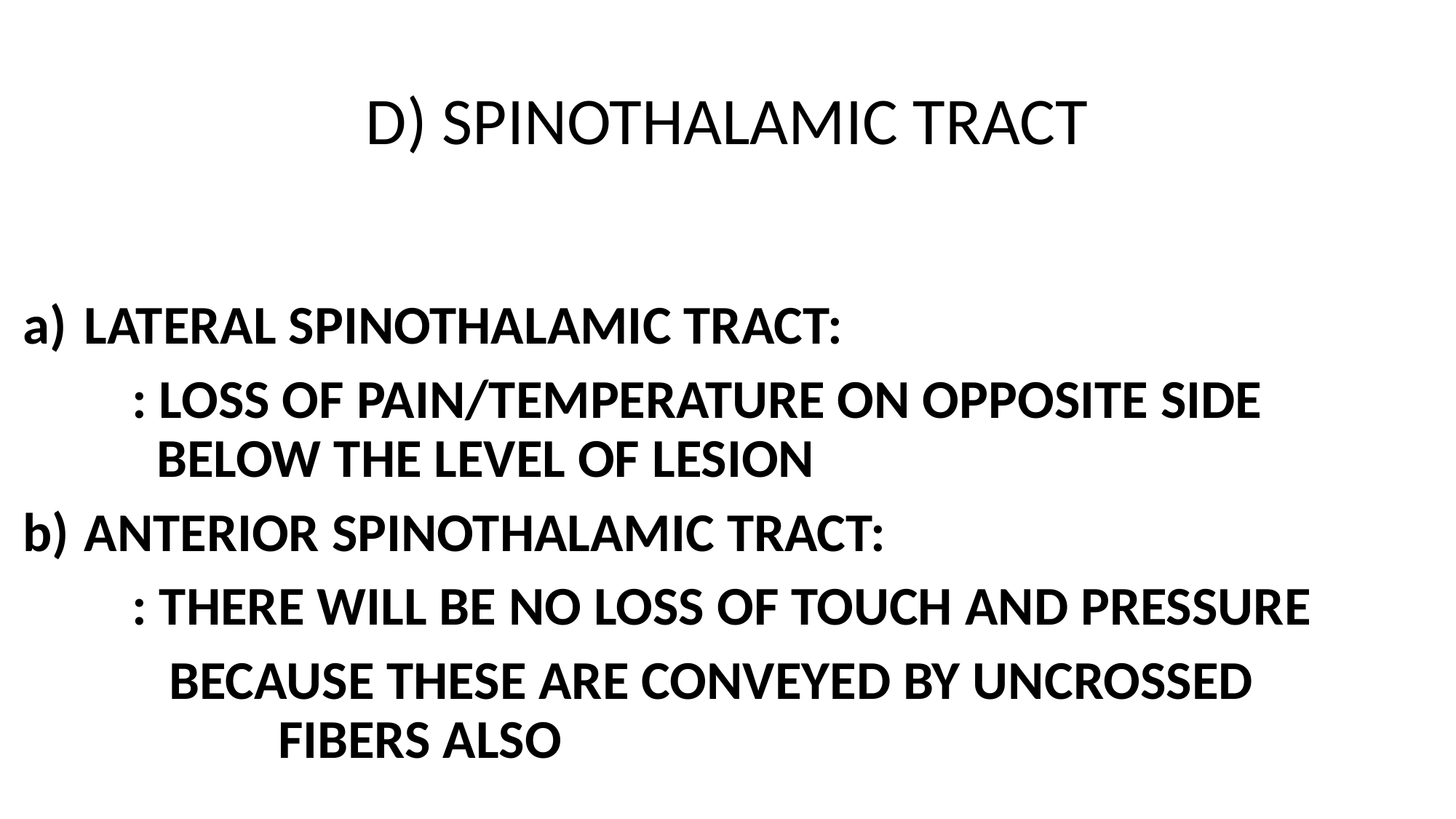

# D) SPINOTHALAMIC TRACT

LATERAL SPINOTHALAMIC TRACT:
	: LOSS OF PAIN/TEMPERATURE ON OPPOSITE SIDE 	 	  	  BELOW THE LEVEL OF LESION
ANTERIOR SPINOTHALAMIC TRACT:
	: THERE WILL BE NO LOSS OF TOUCH AND PRESSURE
	   BECAUSE THESE ARE CONVEYED BY UNCROSSED 	 	   	 	   FIBERS ALSO